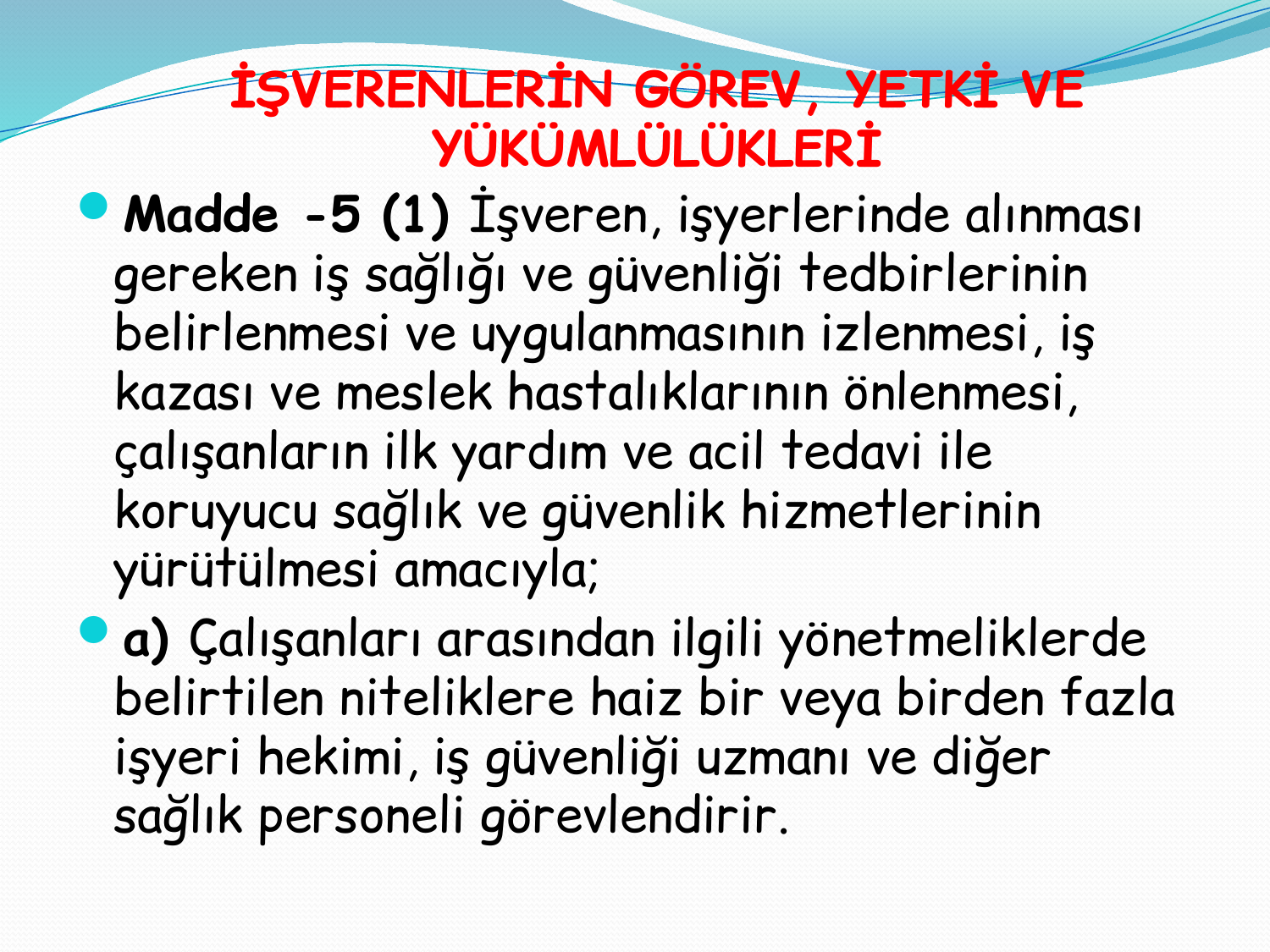

# İŞVERENLERİN GÖREV, YETKİ VE YÜKÜMLÜLÜKLERİ
Madde -5 (1) İşveren, işyerlerinde alınması gereken iş sağlığı ve güvenliği tedbirlerinin belirlenmesi ve uygulanmasının izlenmesi, iş kazası ve meslek hastalıklarının önlenmesi, çalışanların ilk yardım ve acil tedavi ile koruyucu sağlık ve güvenlik hizmetlerinin yürütülmesi amacıyla;
a) Çalışanları arasından ilgili yönetmeliklerde belirtilen niteliklere haiz bir veya birden fazla işyeri hekimi, iş güvenliği uzmanı ve diğer sağlık personeli görevlendirir.